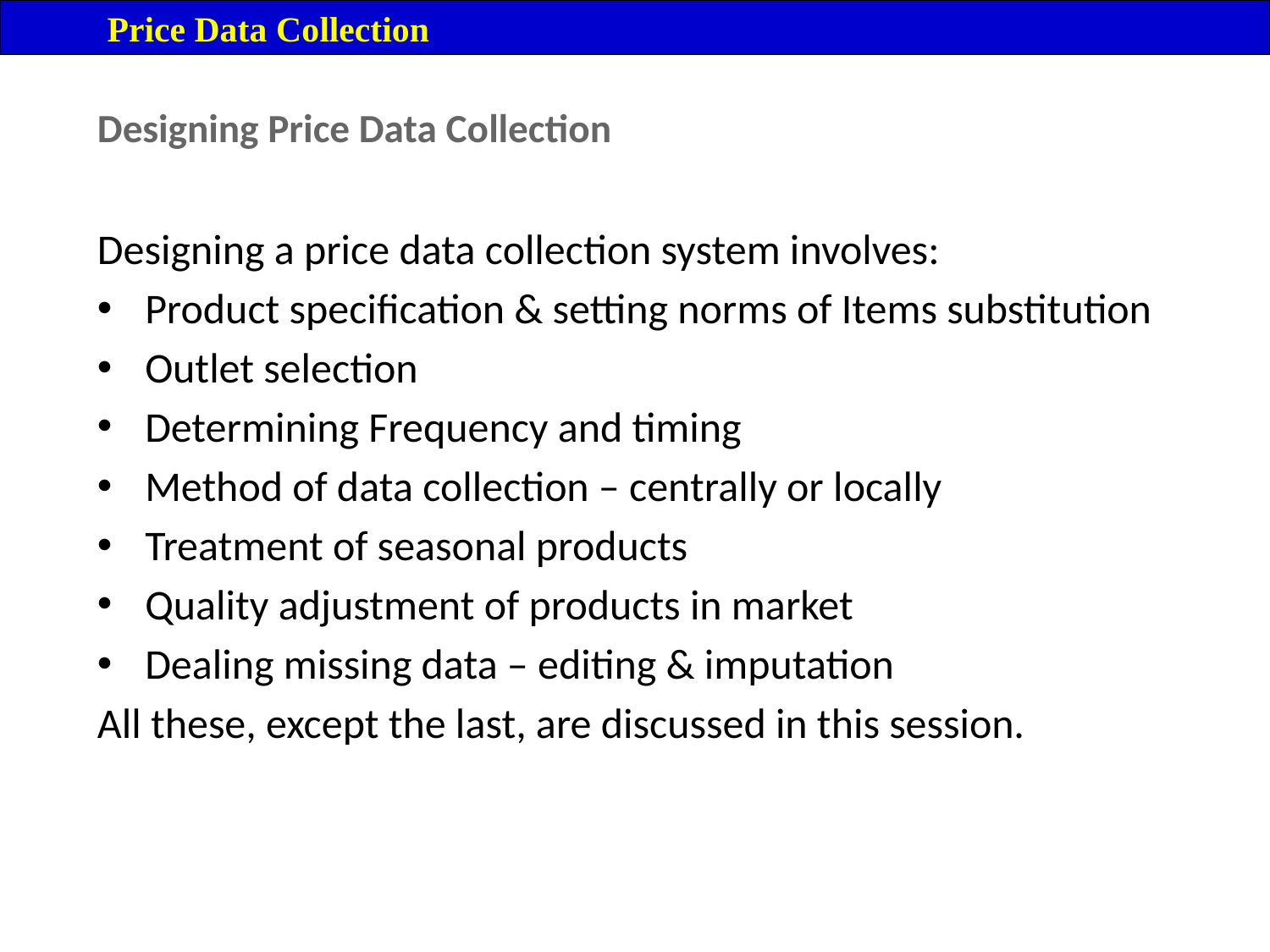

Price Data Collection
Designing Price Data Collection
Designing a price data collection system involves:
Product specification & setting norms of Items substitution
Outlet selection
Determining Frequency and timing
Method of data collection – centrally or locally
Treatment of seasonal products
Quality adjustment of products in market
Dealing missing data – editing & imputation
All these, except the last, are discussed in this session.